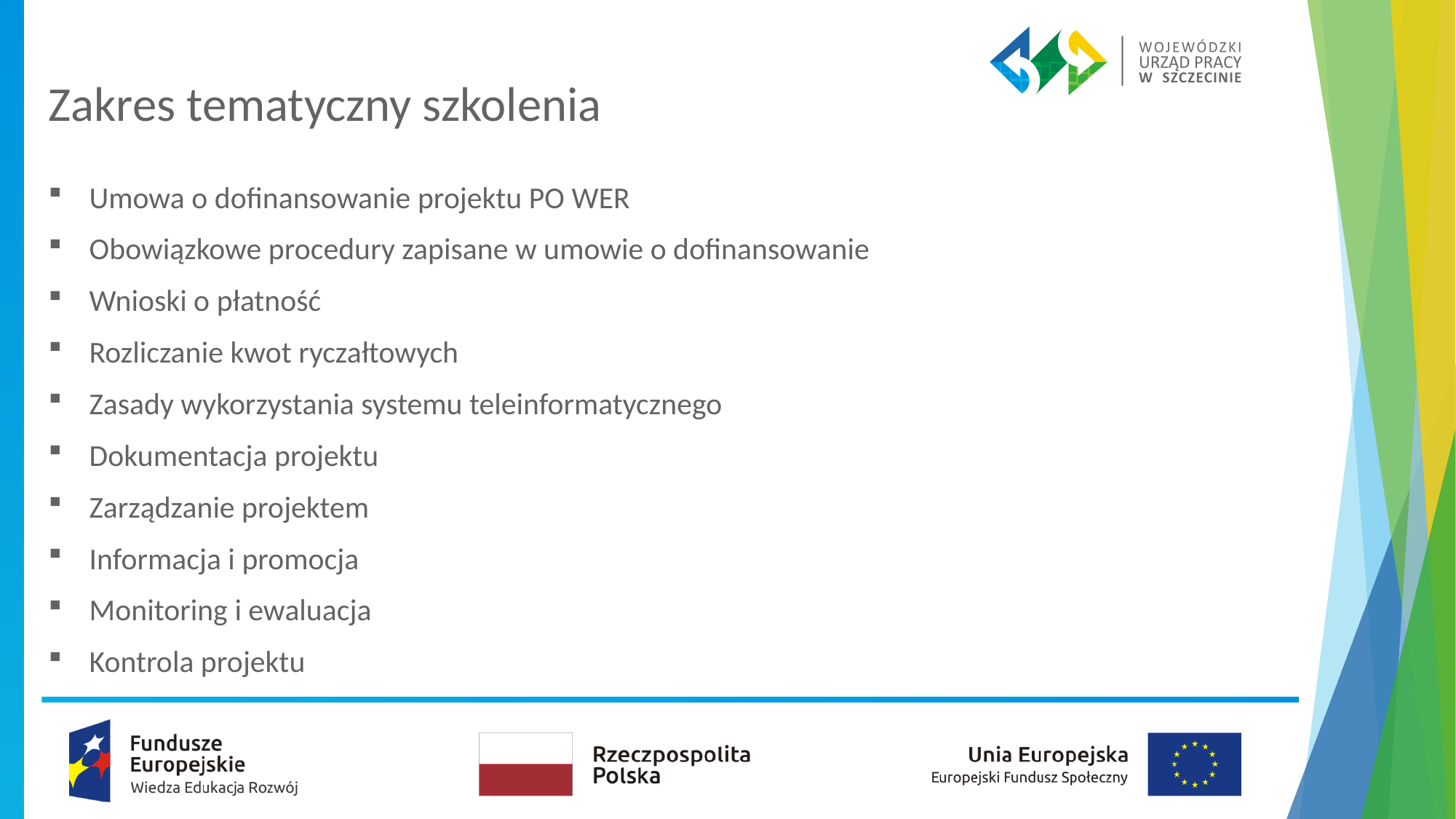

# Zakres tematyczny szkolenia
Umowa o dofinansowanie projektu PO WER
Obowiązkowe procedury zapisane w umowie o dofinansowanie
Wnioski o płatność
Rozliczanie kwot ryczałtowych
Zasady wykorzystania systemu teleinformatycznego
Dokumentacja projektu
Zarządzanie projektem
Informacja i promocja
Monitoring i ewaluacja
Kontrola projektu